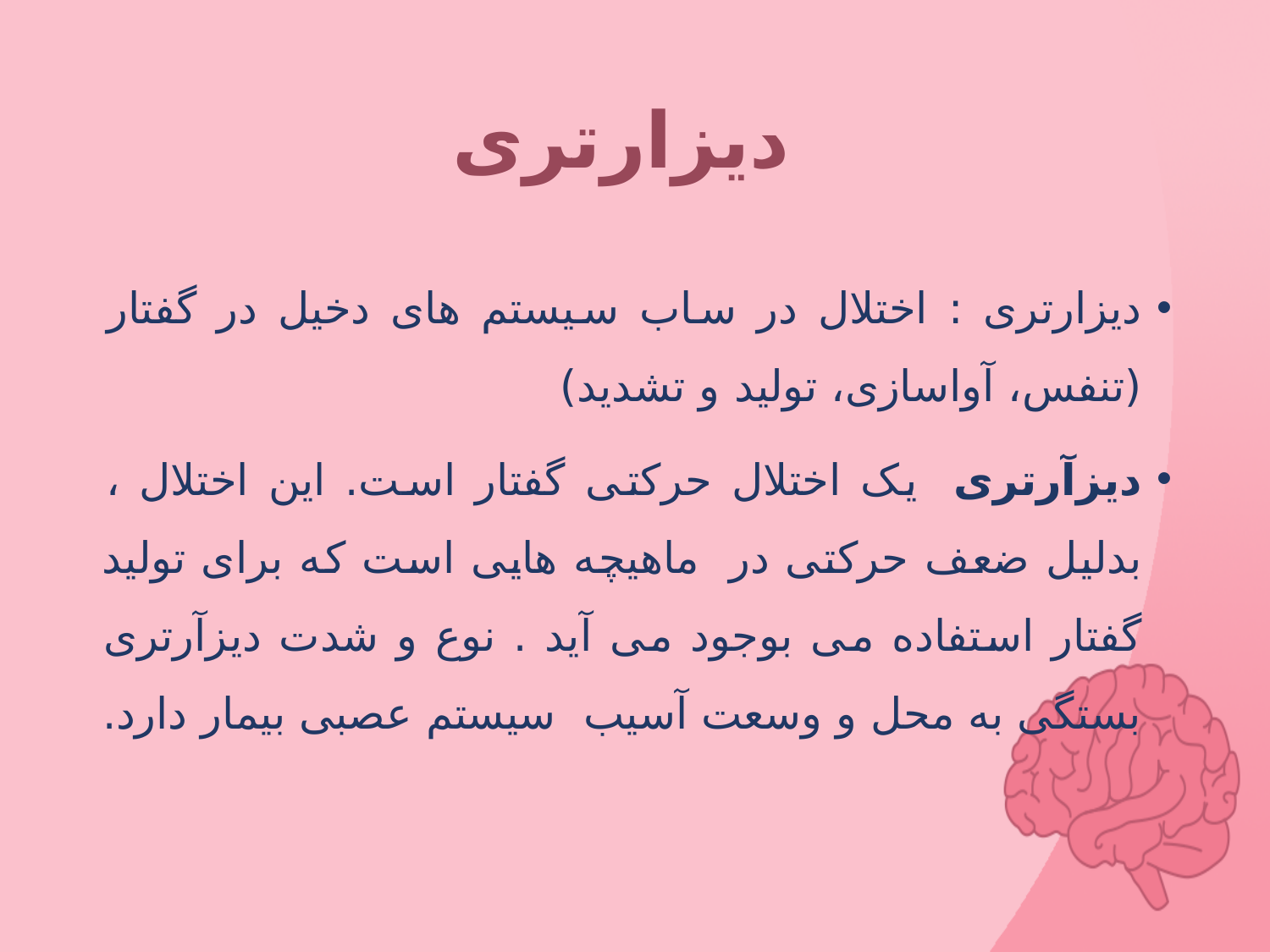

# دیزارتری
دیزارتری : اختلال در ساب سیستم های دخیل در گفتار (تنفس، آواسازی، تولید و تشدید)
دیزآرتری  یک اختلال حرکتی گفتار است. این اختلال ، بدلیل ضعف حرکتی در  ماهیچه هایی است که برای تولید گفتار استفاده می بوجود می آید . نوع و شدت دیزآرتری بستگی به محل و وسعت آسیب  سیستم عصبی بیمار دارد.